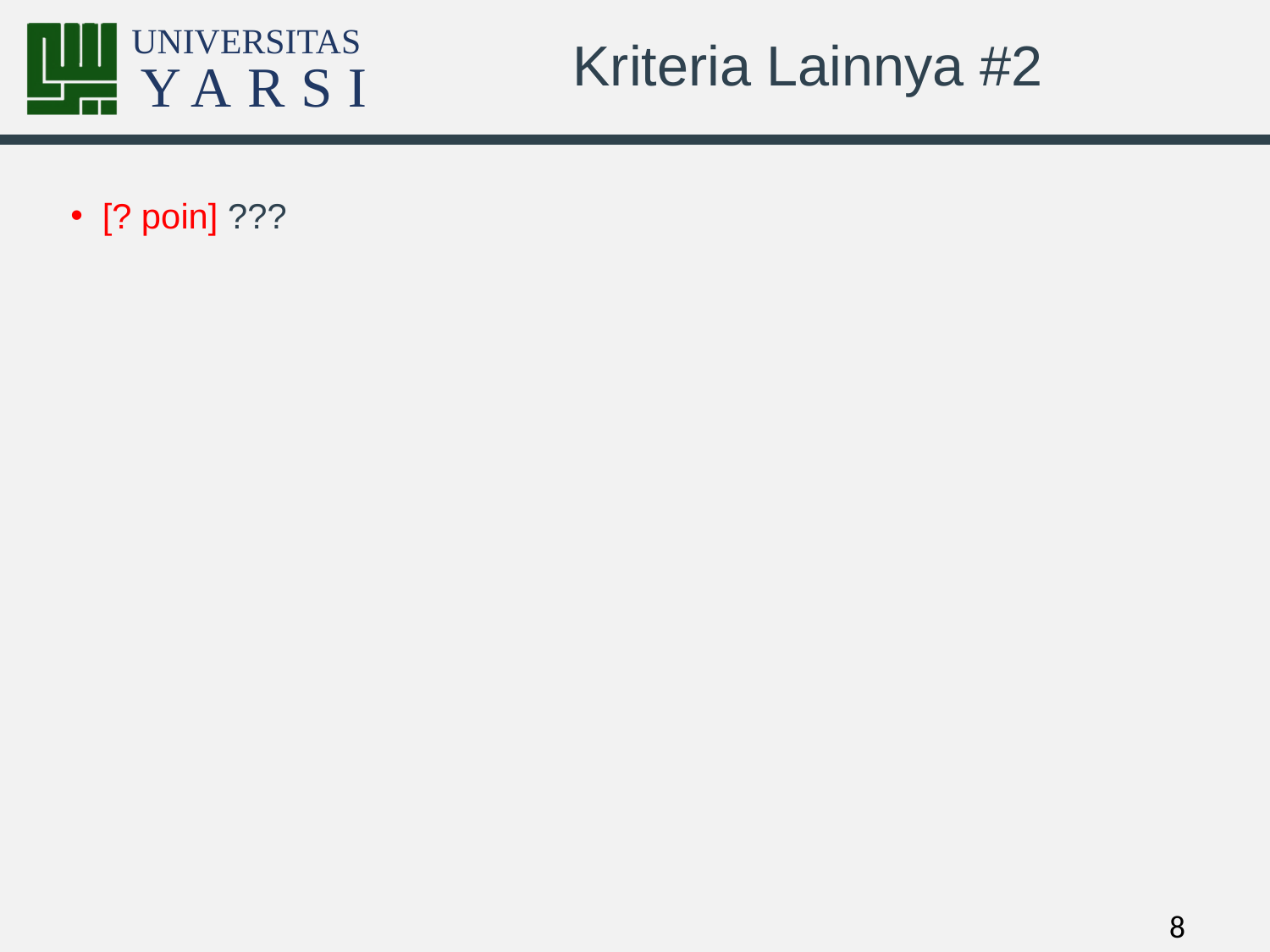

# Kriteria Lainnya #2
[? poin] ???